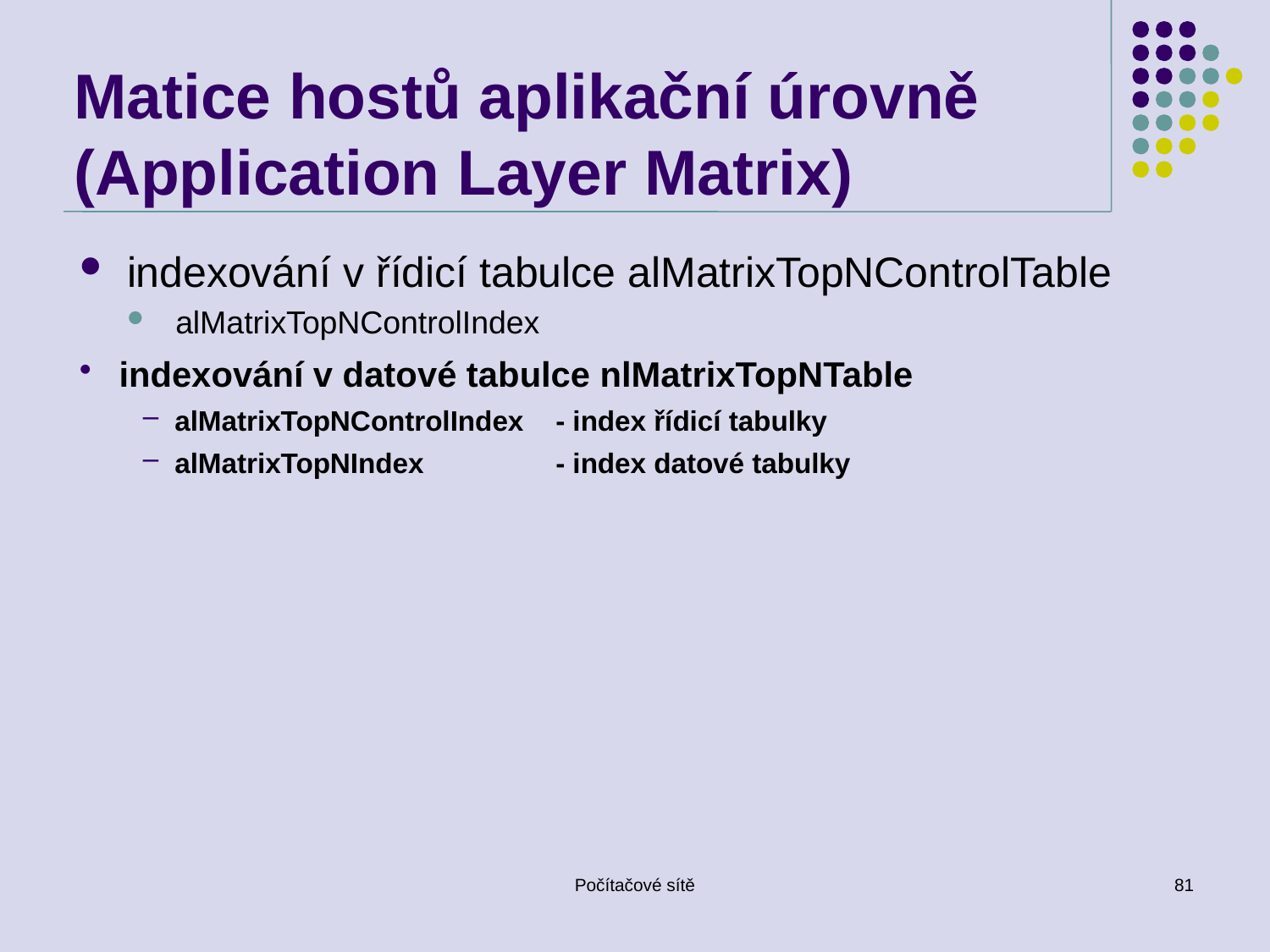

# Matice hostů aplikační úrovně (Application Layer Matrix)
indexování v řídicí tabulce alMatrixTopNControlTable
alMatrixTopNControlIndex
indexování v datové tabulce nlMatrixTopNTable
alMatrixTopNControlIndex	- index řídicí tabulky
alMatrixTopNIndex           	- index datové tabulky
Počítačové sítě
81